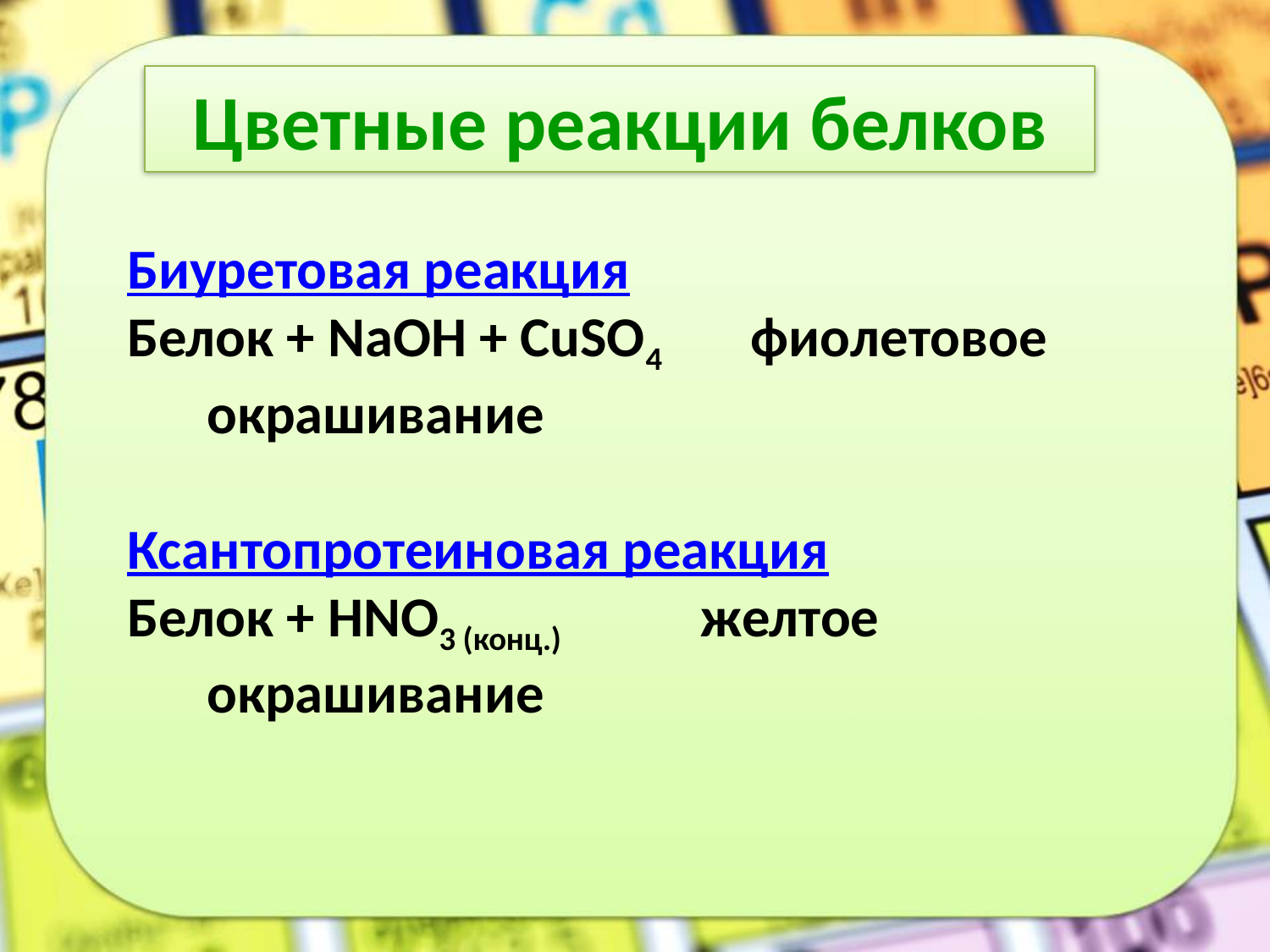

Цветные реакции белков
Биуретовая реакция
Белок + NaOH + CuSO4            фиолетовое окрашивание

Ксантопротеиновая реакция
Белок + HNO3 (конц.)           желтое окрашивание